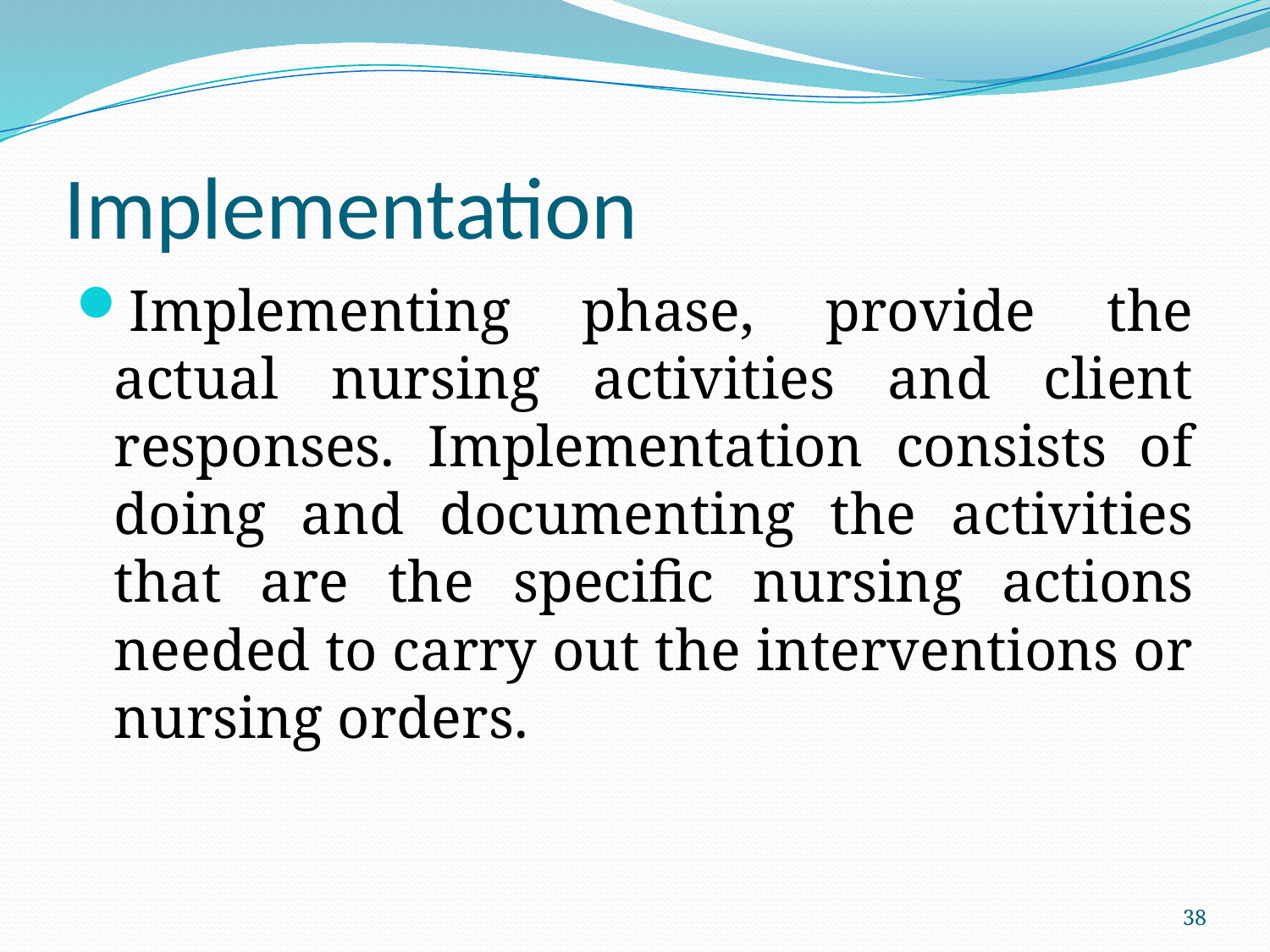

# Implementation
Implementing phase, provide the actual nursing activities and client responses. Implementation consists of doing and documenting the activities that are the specific nursing actions needed to carry out the interventions or nursing orders.
38